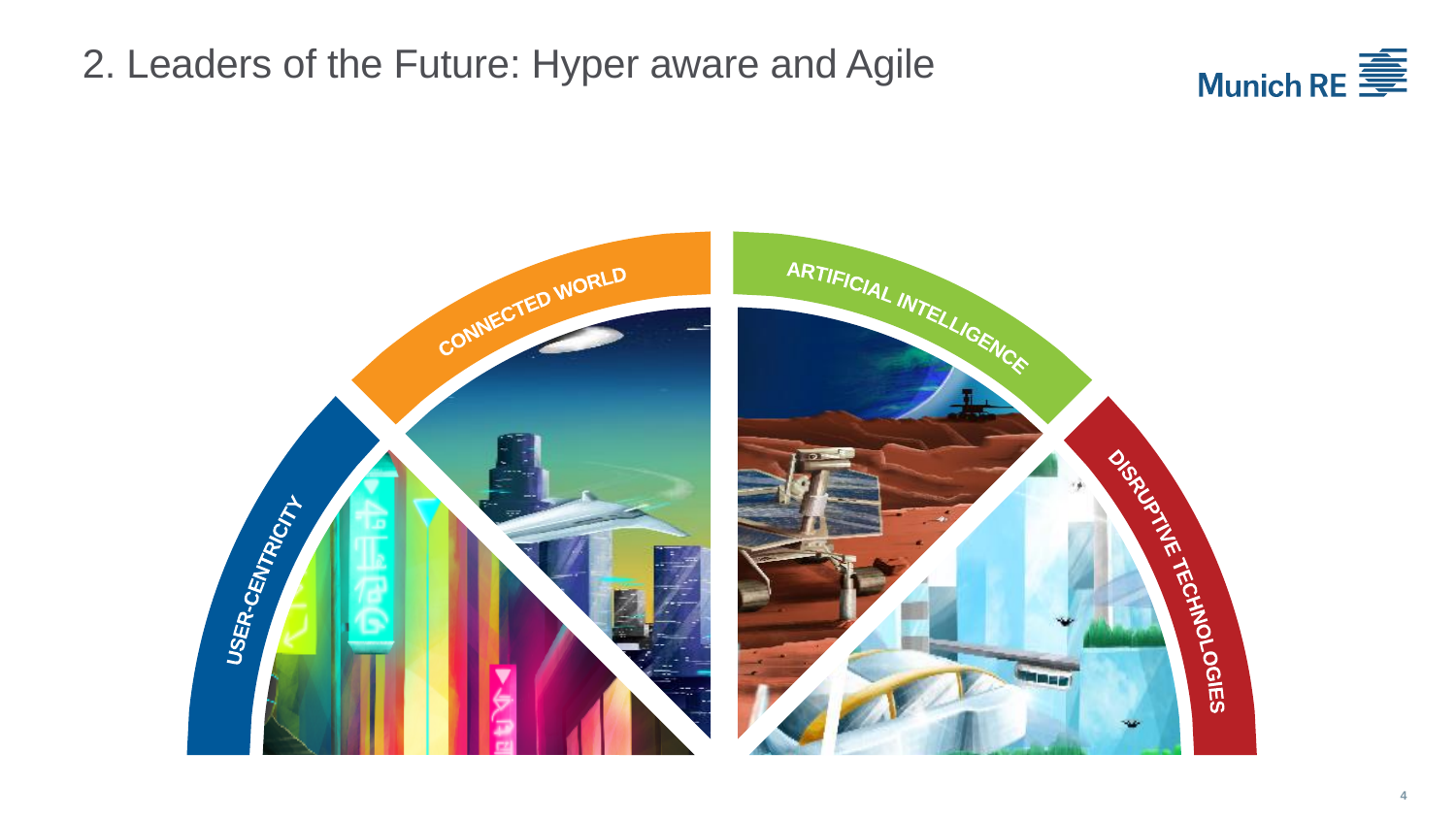

2. Leaders of the Future: Hyper aware and Agile

CONNECTED WORLD
ARTIFICIAL INTELLIGENCE
DISRUPTIVE TECHNOLOGIES
USER-CENTRICITY
4